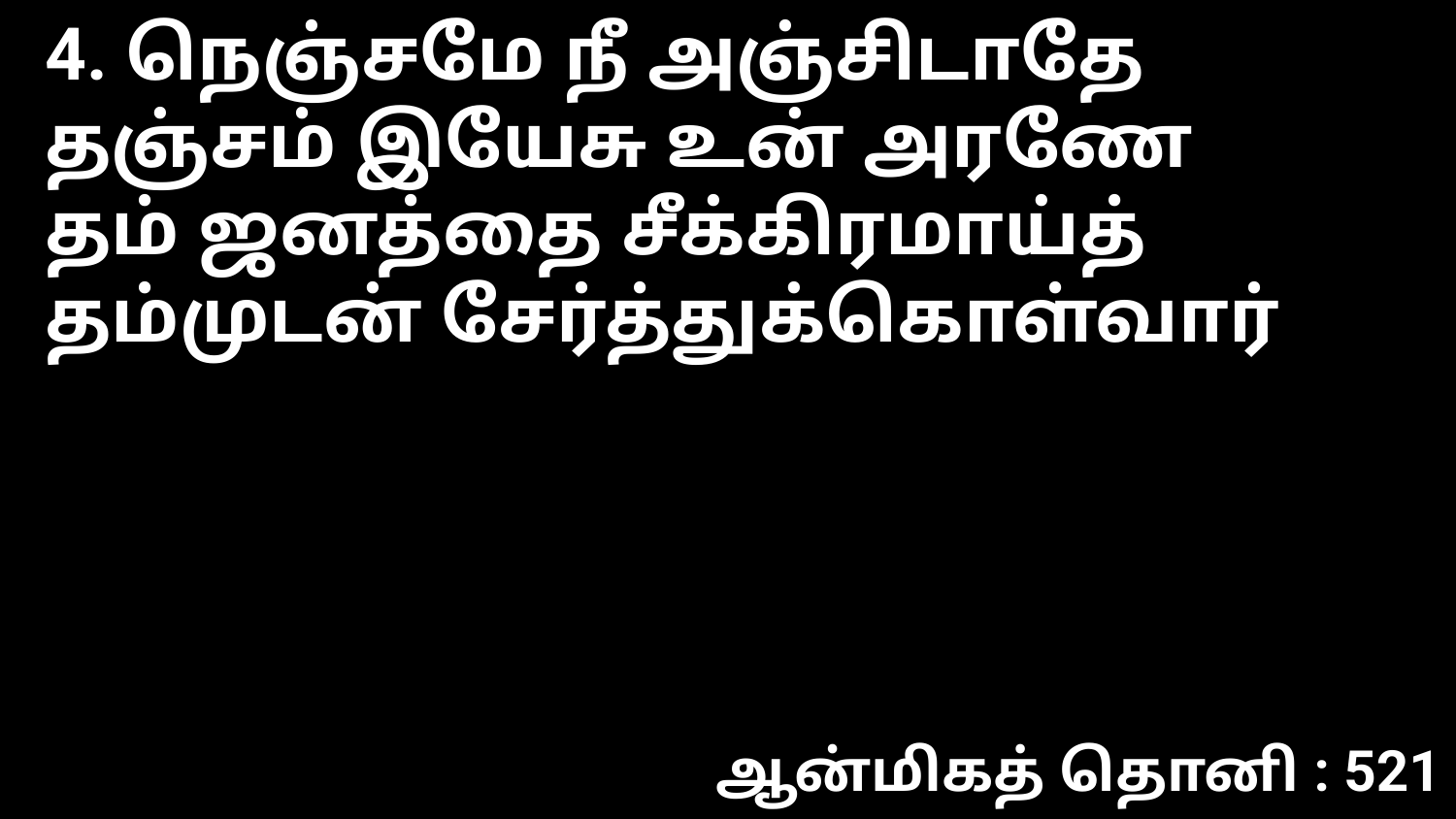

4. நெஞ்சமே நீ அஞ்சிடாதே
தஞ்சம் இயேசு உன் அரணே
தம் ஜனத்தை சீக்கிரமாய்த்
தம்முடன் சேர்த்துக்கொள்வார்

ஆன்மிகத் தொனி : 521